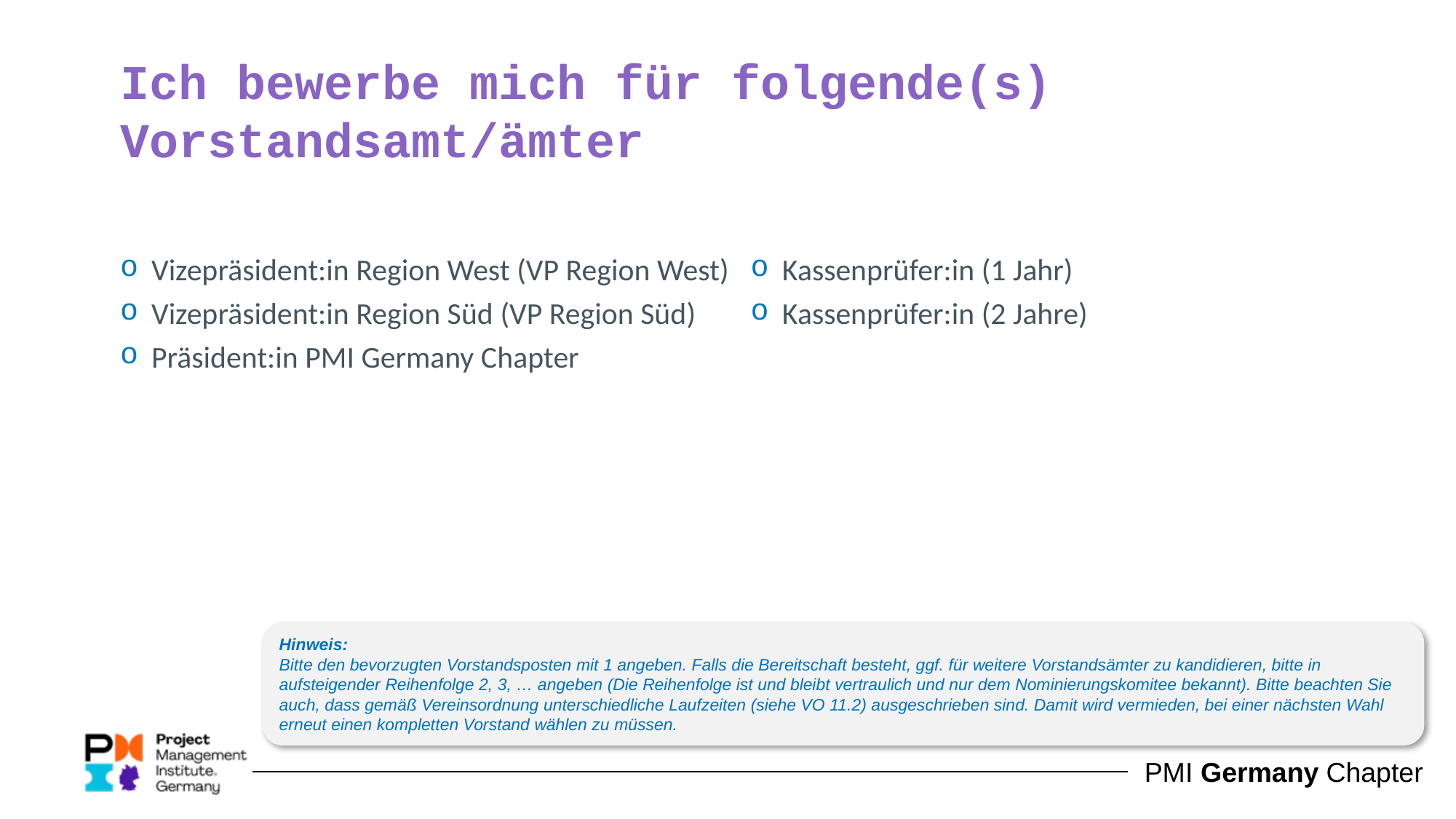

# Ich bewerbe mich für folgende(s) Vorstandsamt/ämter
Vizepräsident:in Region West (VP Region West)
Vizepräsident:in Region Süd (VP Region Süd)
Präsident:in PMI Germany Chapter

Kassenprüfer:in (1 Jahr)
Kassenprüfer:in (2 Jahre)

Hinweis:
Bitte den bevorzugten Vorstandsposten mit 1 angeben. Falls die Bereitschaft besteht, ggf. für weitere Vorstandsämter zu kandidieren, bitte in aufsteigender Reihenfolge 2, 3, … angeben (Die Reihenfolge ist und bleibt vertraulich und nur dem Nominierungskomitee bekannt). Bitte beachten Sie auch, dass gemäß Vereinsordnung unterschiedliche Laufzeiten (siehe VO 11.2) ausgeschrieben sind. Damit wird vermieden, bei einer nächsten Wahl erneut einen kompletten Vorstand wählen zu müssen.